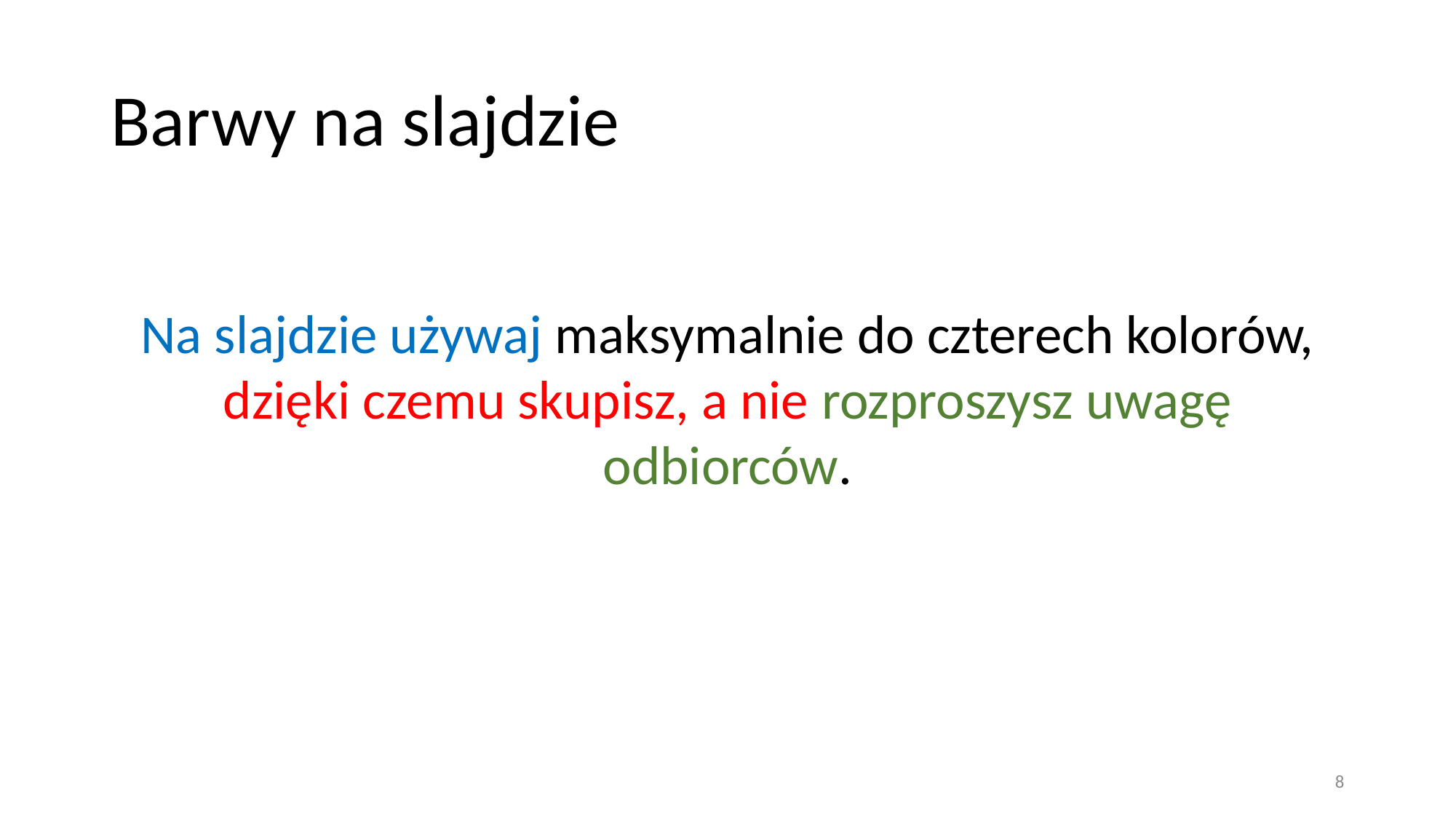

# Barwy na slajdzie
Na slajdzie używaj maksymalnie do czterech kolorów, dzięki czemu skupisz, a nie rozproszysz uwagę odbiorców.
8